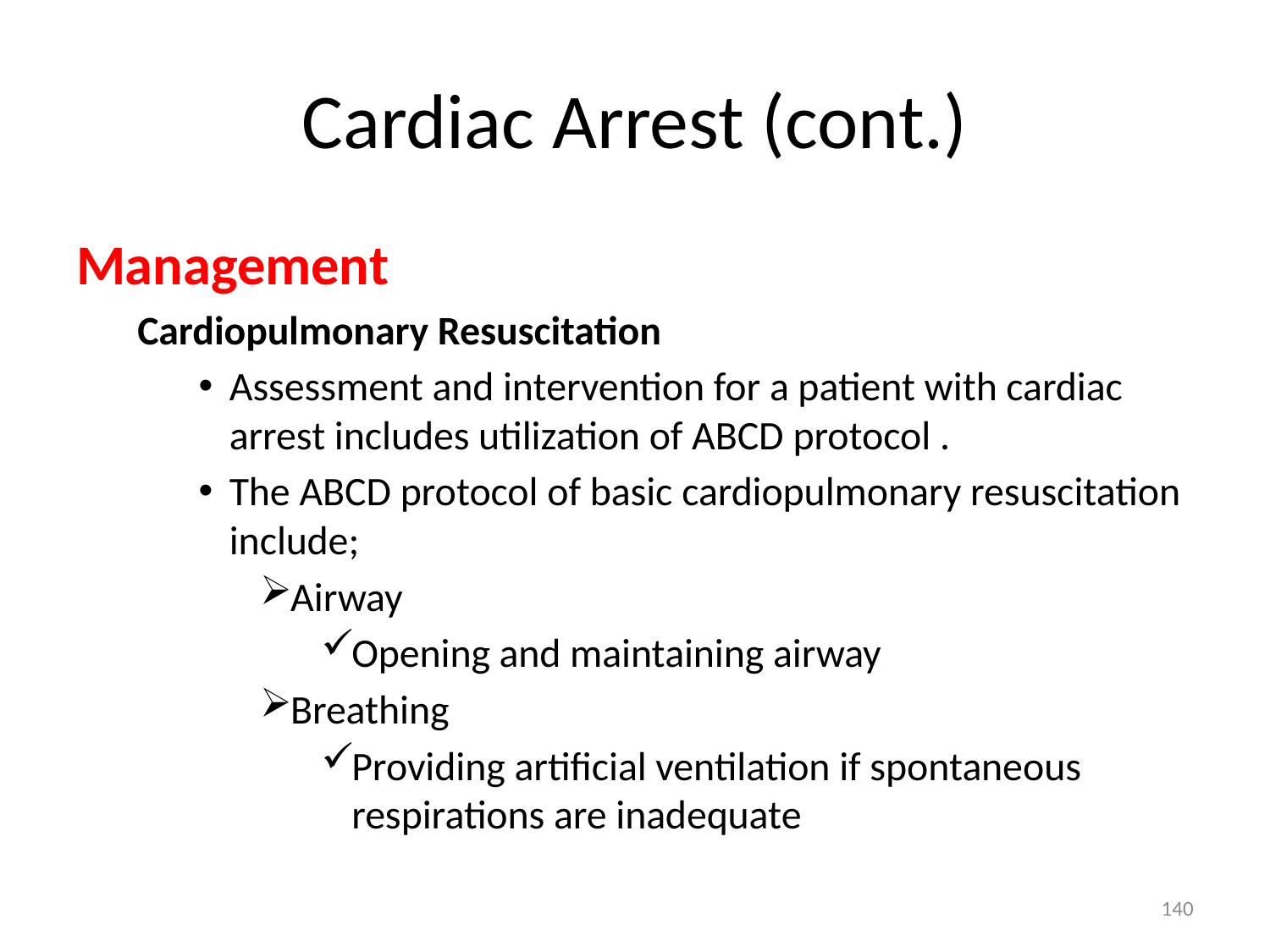

# Cardiac Arrest (cont.)
Management
Cardiopulmonary Resuscitation
Assessment and intervention for a patient with cardiac arrest includes utilization of ABCD protocol .
The ABCD protocol of basic cardiopulmonary resuscitation include;
Airway
Opening and maintaining airway
Breathing
Providing artificial ventilation if spontaneous respirations are inadequate

140